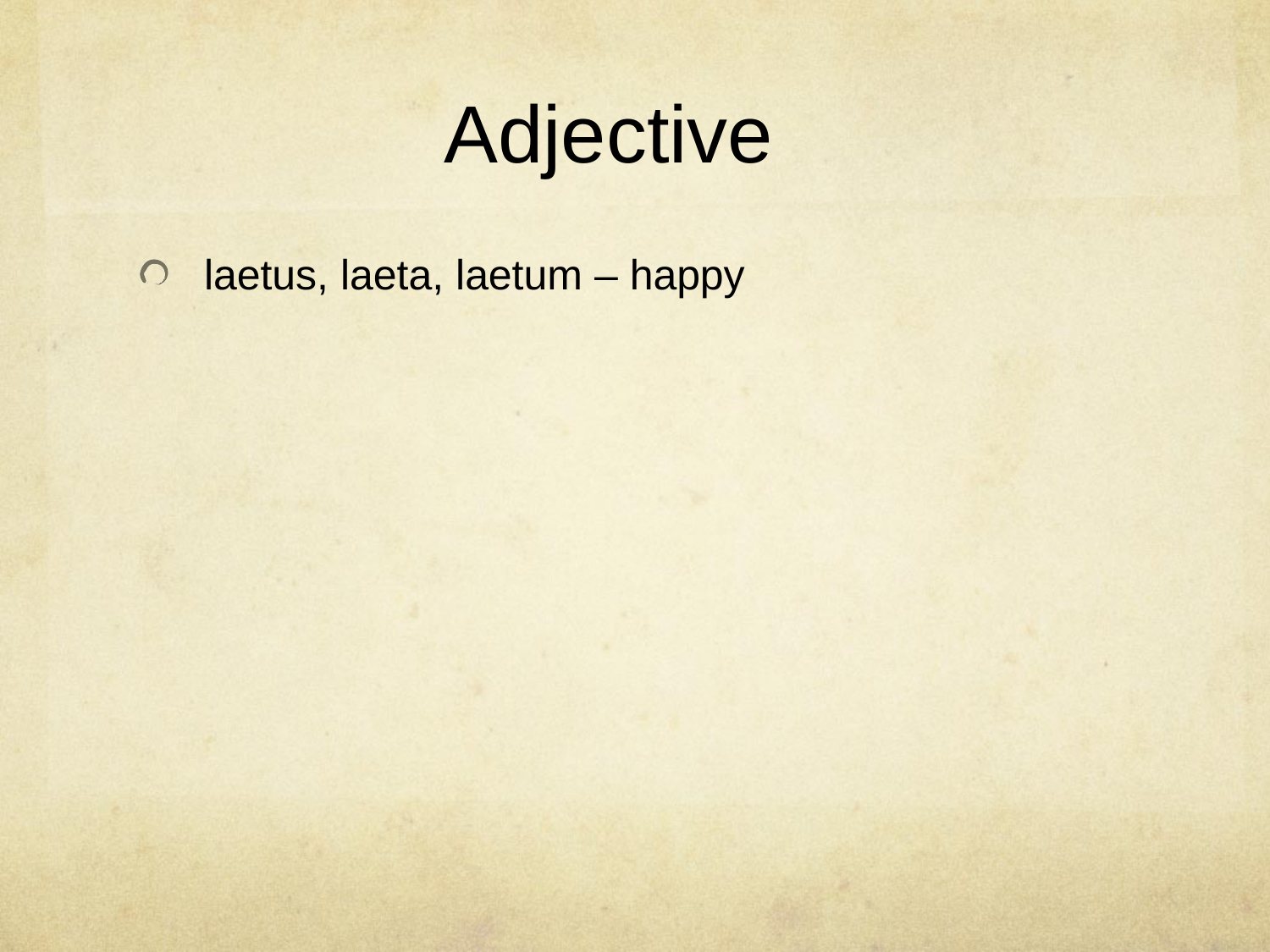

# Adjective
laetus, laeta, laetum – happy